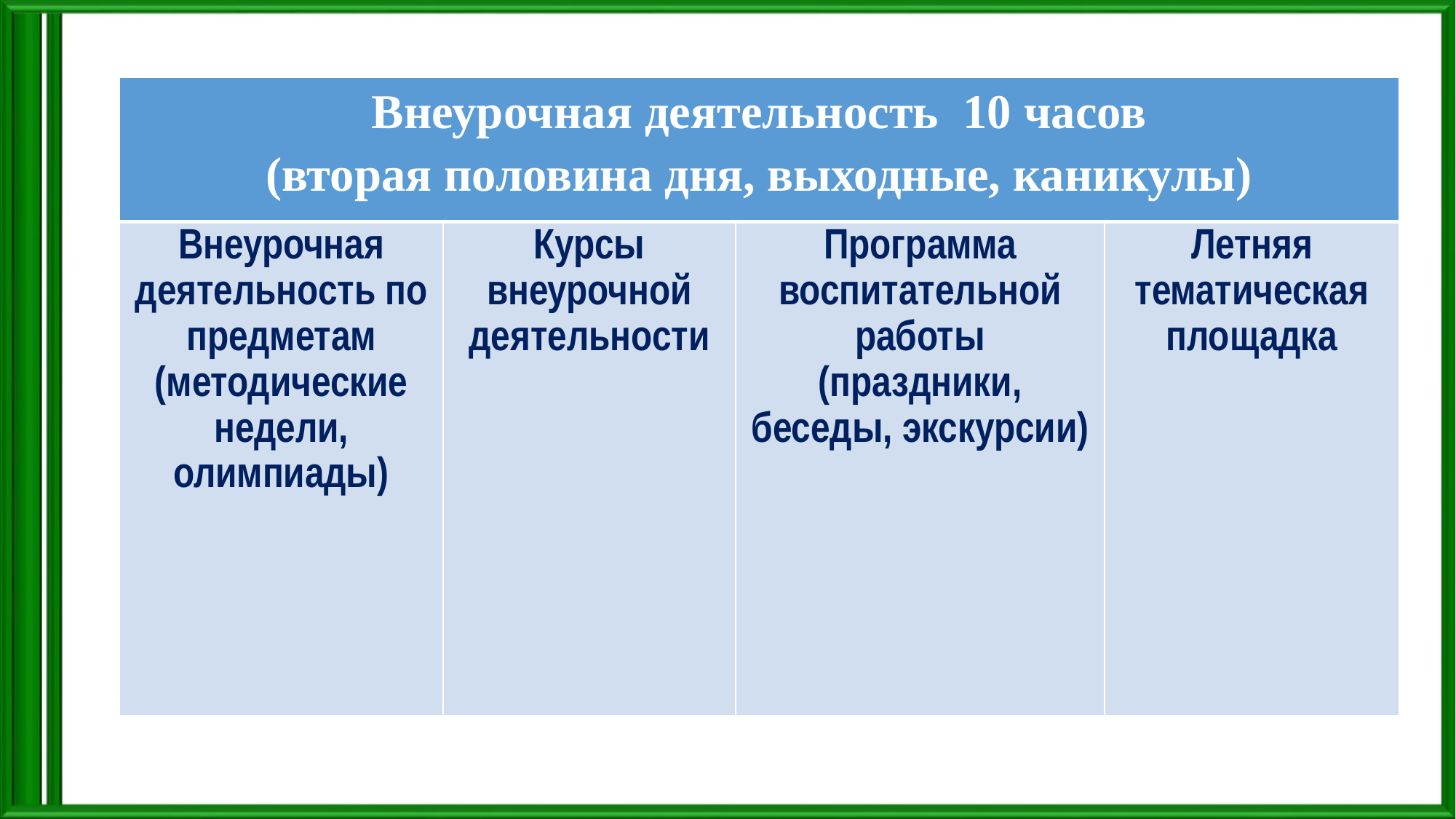

#
| Внеурочная деятельность 10 часов (вторая половина дня, выходные, каникулы) |  |  |  |
| --- | --- | --- | --- |
| Внеурочная деятельность по предметам (методические недели, олимпиады) | Курсы внеурочной деятельности | Программа воспитательной работы (праздники, беседы, экскурсии) | Летняя тематическая площадка |